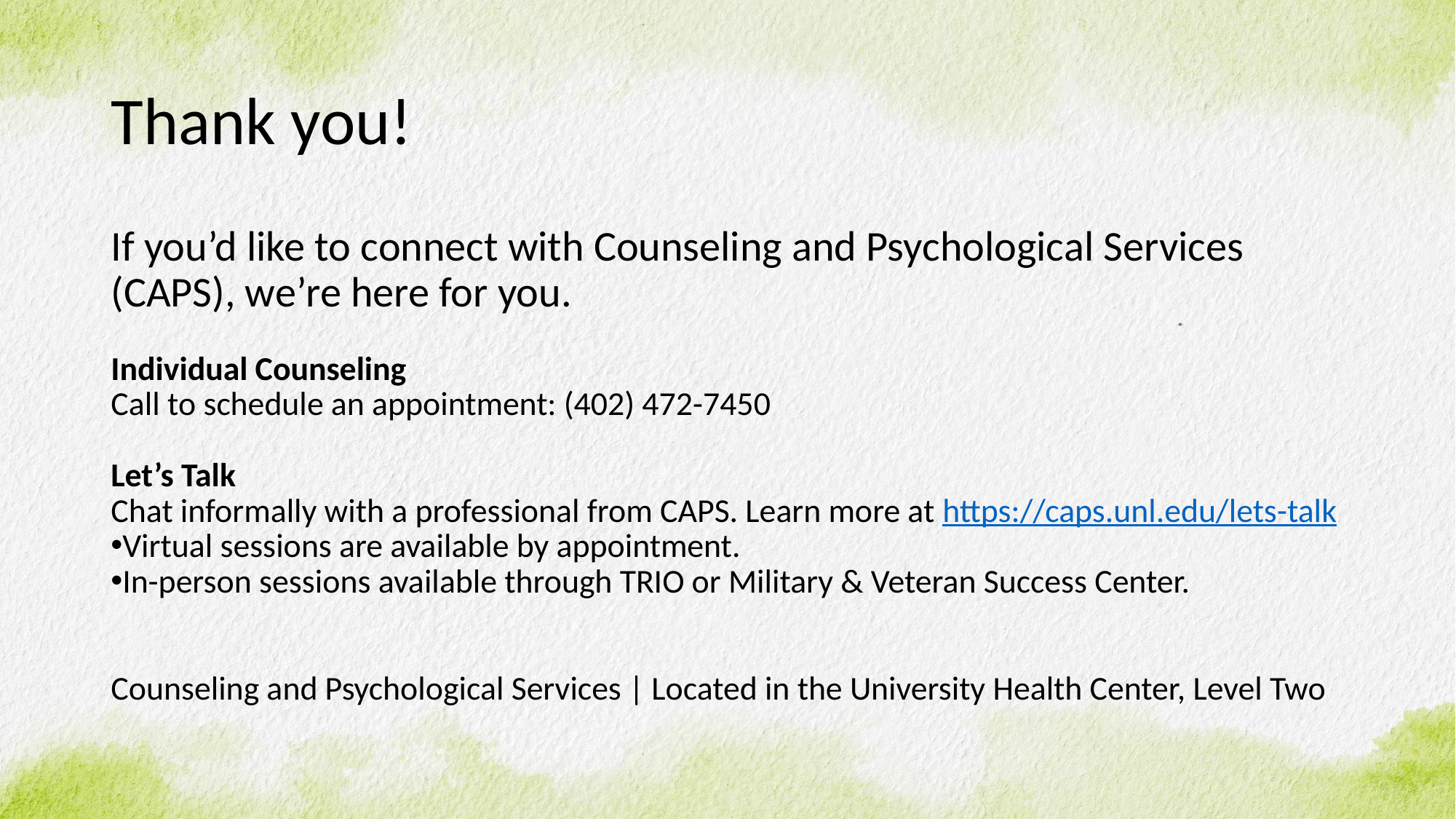

# Thank you!
If you’d like to connect with Counseling and Psychological Services (CAPS), we’re here for you.

Individual Counseling
Call to schedule an appointment: (402) 472-7450

Let’s Talk
Chat informally with a professional from CAPS. Learn more at https://caps.unl.edu/lets-talk
Virtual sessions are available by appointment.
In-person sessions available through TRIO or Military & Veteran Success Center.

Counseling and Psychological Services | Located in the University Health Center, Level Two